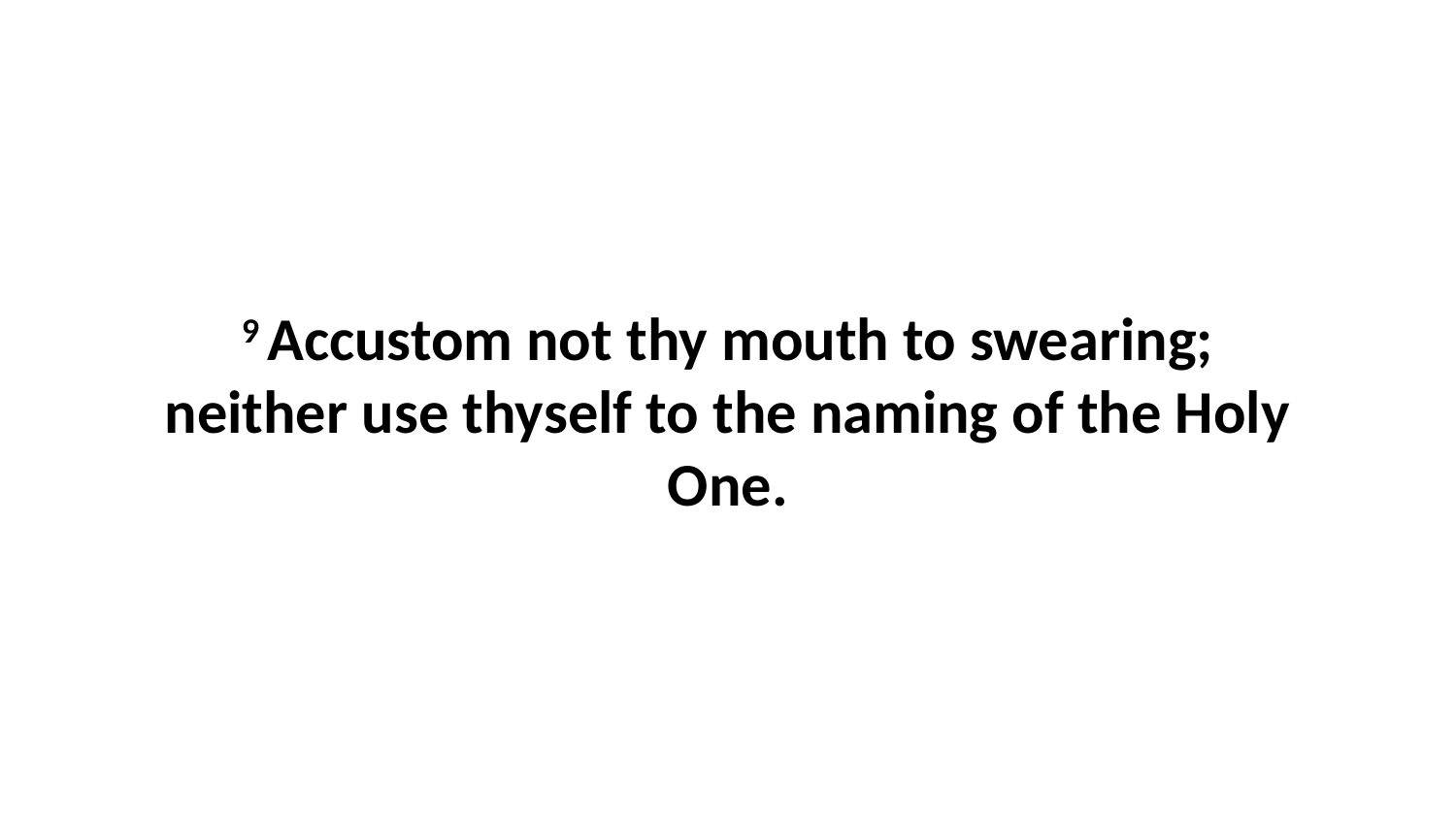

9 Accustom not thy mouth to swearing; neither use thyself to the naming of the Holy One.